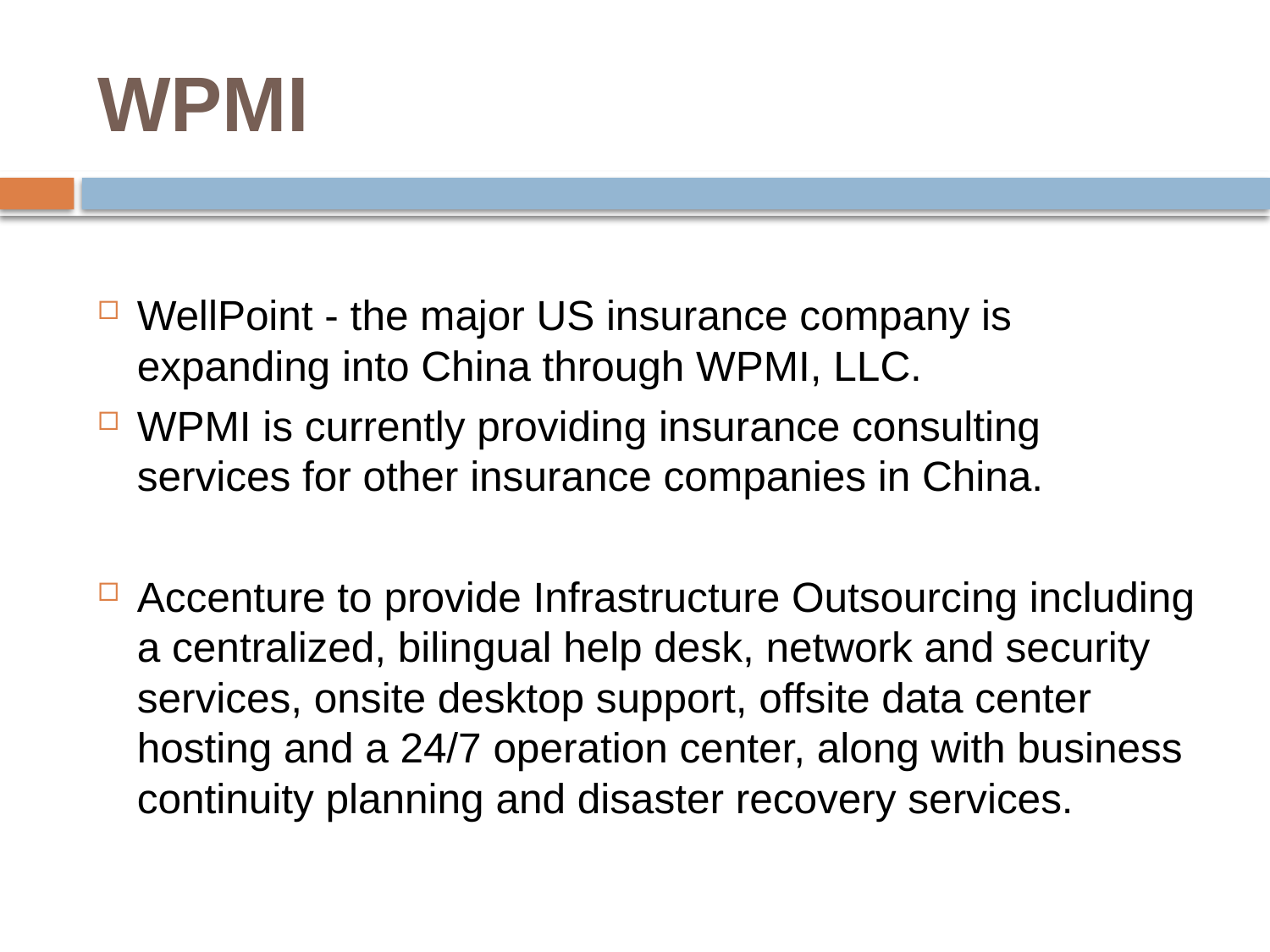

# WPMI

WellPoint - the major US insurance company is expanding into China through WPMI, LLC.
WPMI is currently providing insurance consulting services for other insurance companies in China.

Accenture to provide Infrastructure Outsourcing including a centralized, bilingual help desk, network and security services, onsite desktop support, offsite data center hosting and a 24/7 operation center, along with business continuity planning and disaster recovery services.